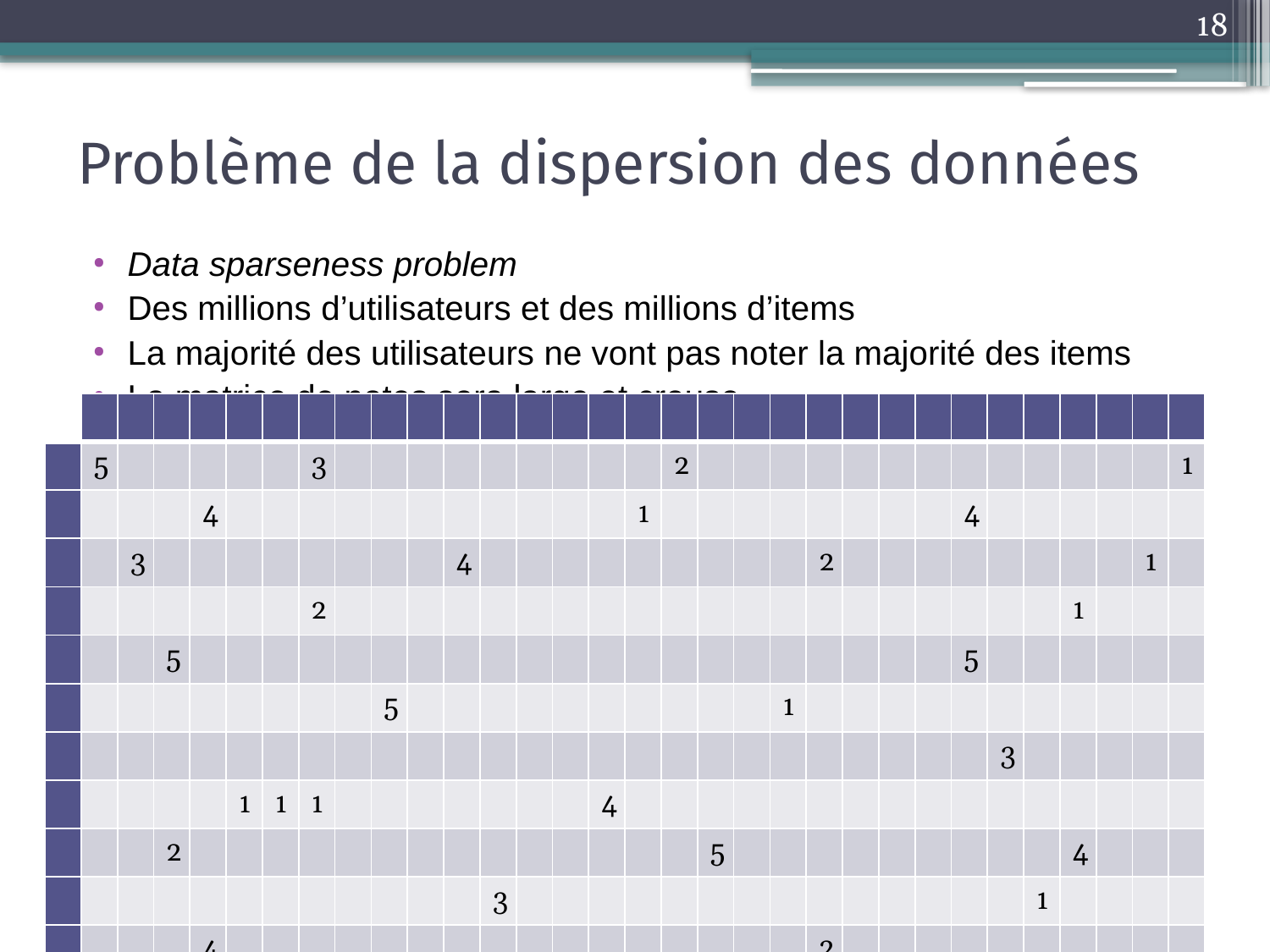

18
# Problème de la dispersion des données
Data sparseness problem
Des millions d’utilisateurs et des millions d’items
La majorité des utilisateurs ne vont pas noter la majorité des items
La matrice de notes sera large et creuse
|  |  |  |  |  |  |  |  |  |  |  |  |  |  |  |  |  |  |  |  |  |  |  |  |  |  |  |  |  |  |  |  |
| --- | --- | --- | --- | --- | --- | --- | --- | --- | --- | --- | --- | --- | --- | --- | --- | --- | --- | --- | --- | --- | --- | --- | --- | --- | --- | --- | --- | --- | --- | --- | --- |
|  | 5 |  |  |  |  |  | 3 |  |  |  |  |  |  |  |  |  | 2 |  |  |  |  |  |  |  |  |  |  |  |  |  | 1 |
|  |  |  |  | 4 |  |  |  |  |  |  |  |  |  |  |  | 1 |  |  |  |  |  |  |  |  | 4 |  |  |  |  |  |  |
|  |  | 3 |  |  |  |  |  |  |  |  | 4 |  |  |  |  |  |  |  |  |  | 2 |  |  |  |  |  |  |  |  | 1 |  |
|  |  |  |  |  |  |  | 2 |  |  |  |  |  |  |  |  |  |  |  |  |  |  |  |  |  |  |  |  | 1 |  |  |  |
|  |  |  | 5 |  |  |  |  |  |  |  |  |  |  |  |  |  |  |  |  |  |  |  |  |  | 5 |  |  |  |  |  |  |
|  |  |  |  |  |  |  |  |  | 5 |  |  |  |  |  |  |  |  |  |  | 1 |  |  |  |  |  |  |  |  |  |  |  |
|  |  |  |  |  |  |  |  |  |  |  |  |  |  |  |  |  |  |  |  |  |  |  |  |  |  | 3 |  |  |  |  |  |
|  |  |  |  |  | 1 | 1 | 1 |  |  |  |  |  |  |  | 4 |  |  |  |  |  |  |  |  |  |  |  |  |  |  |  |  |
|  |  |  | 2 |  |  |  |  |  |  |  |  |  |  |  |  |  |  | 5 |  |  |  |  |  |  |  |  |  | 4 |  |  |  |
|  |  |  |  |  |  |  |  |  |  |  |  | 3 |  |  |  |  |  |  |  |  |  |  |  |  |  |  | 1 |  |  |  |  |
|  |  |  |  | 4 |  |  |  |  |  |  |  |  |  |  |  |  |  |  |  |  | 2 |  |  |  |  |  |  |  |  |  |  |